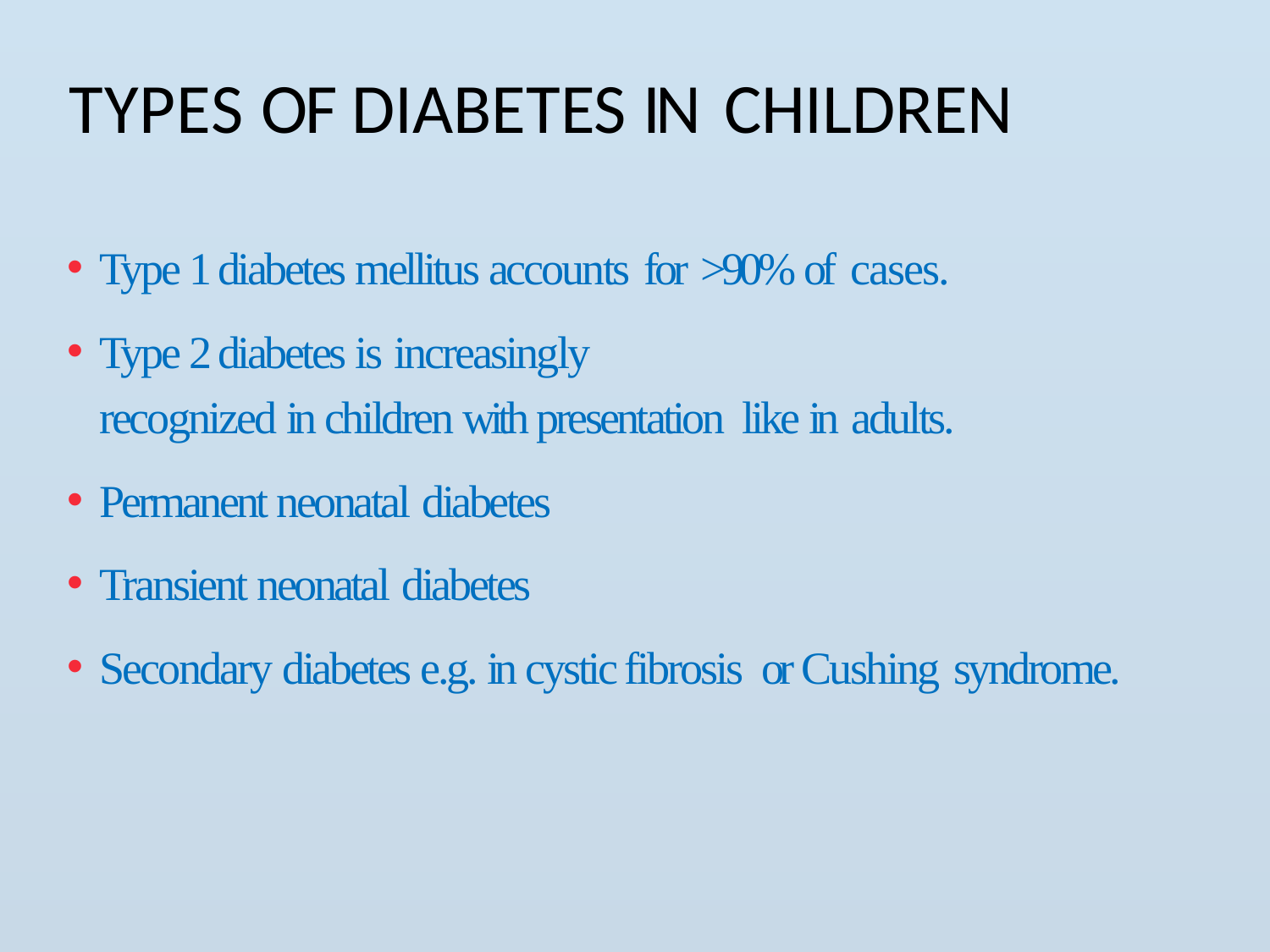

# TYPES OF DIABETES IN  CHILDREN
Type 1 diabetes mellitus accounts for >90% of cases.
Type 2 diabetes is increasingly
recognized in children with presentation  like in adults.
Permanent neonatal diabetes
Transient neonatal diabetes
Secondary diabetes e.g. in cystic fibrosis  or Cushing syndrome.